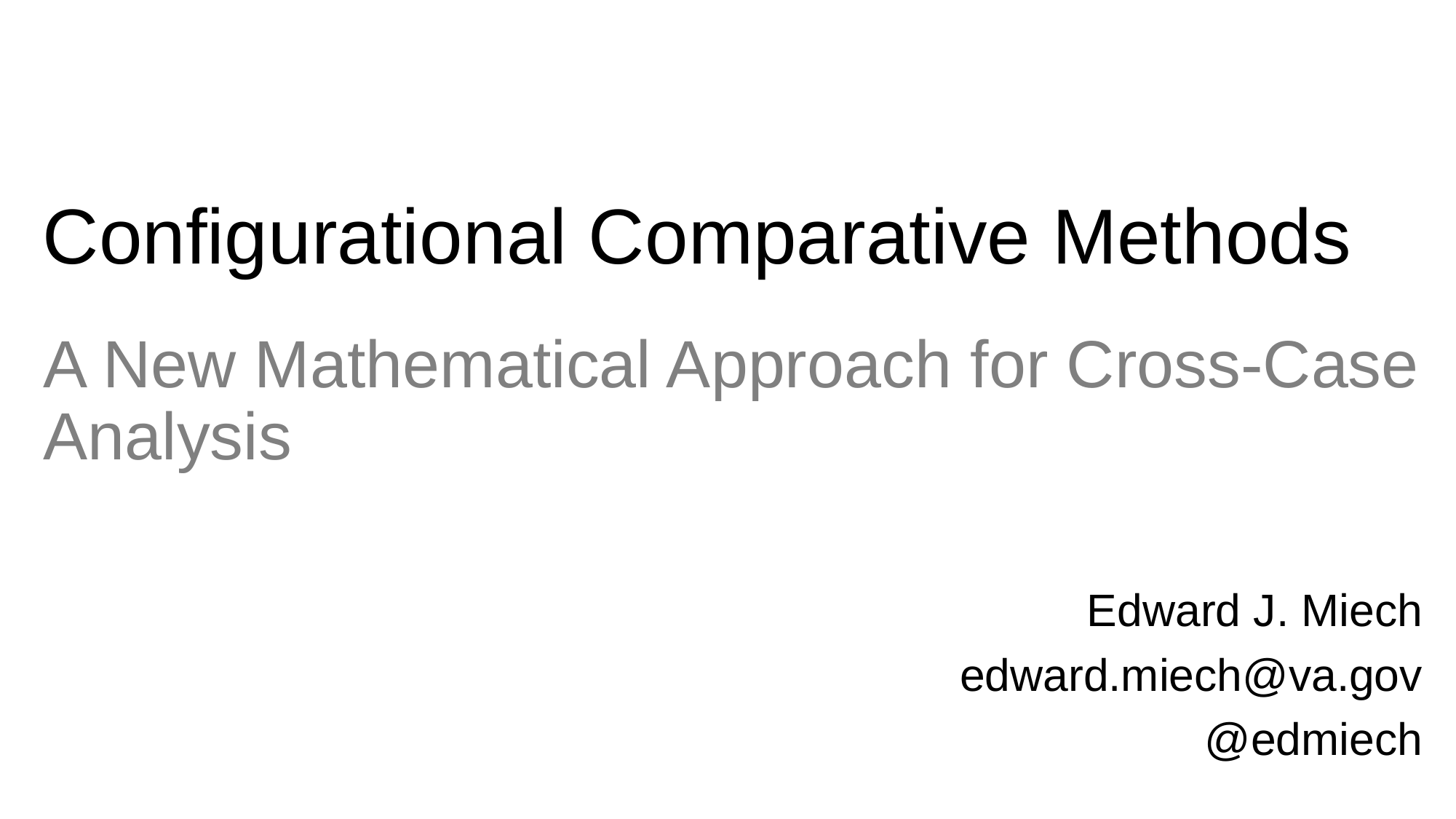

# Configurational Comparative Methods
A New Mathematical Approach for Cross-Case Analysis
Edward J. Miech
edward.miech@va.gov
@edmiech